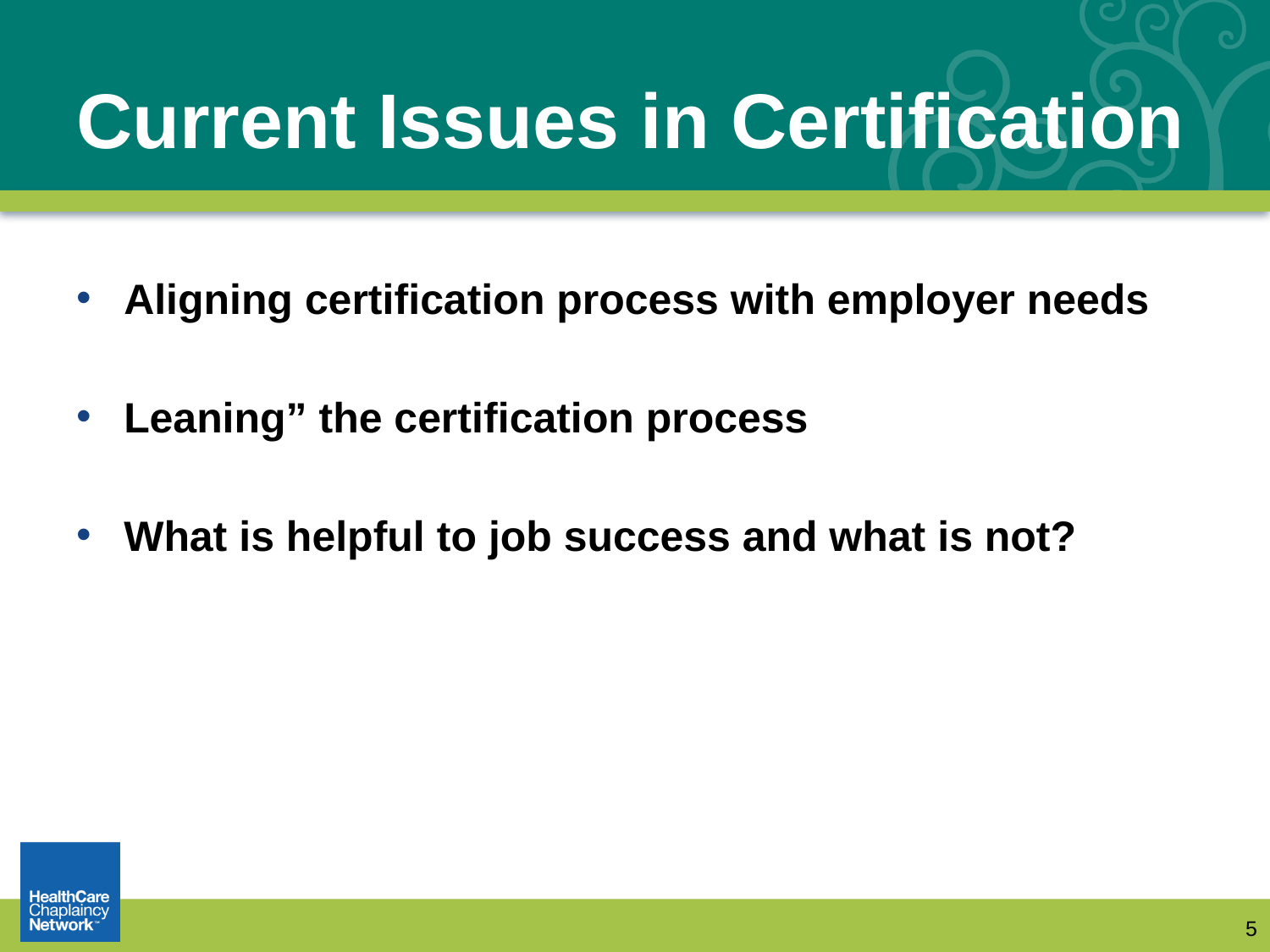

# Current Issues in Certification
Aligning certification process with employer needs

Leaning” the certification process

What is helpful to job success and what is not?